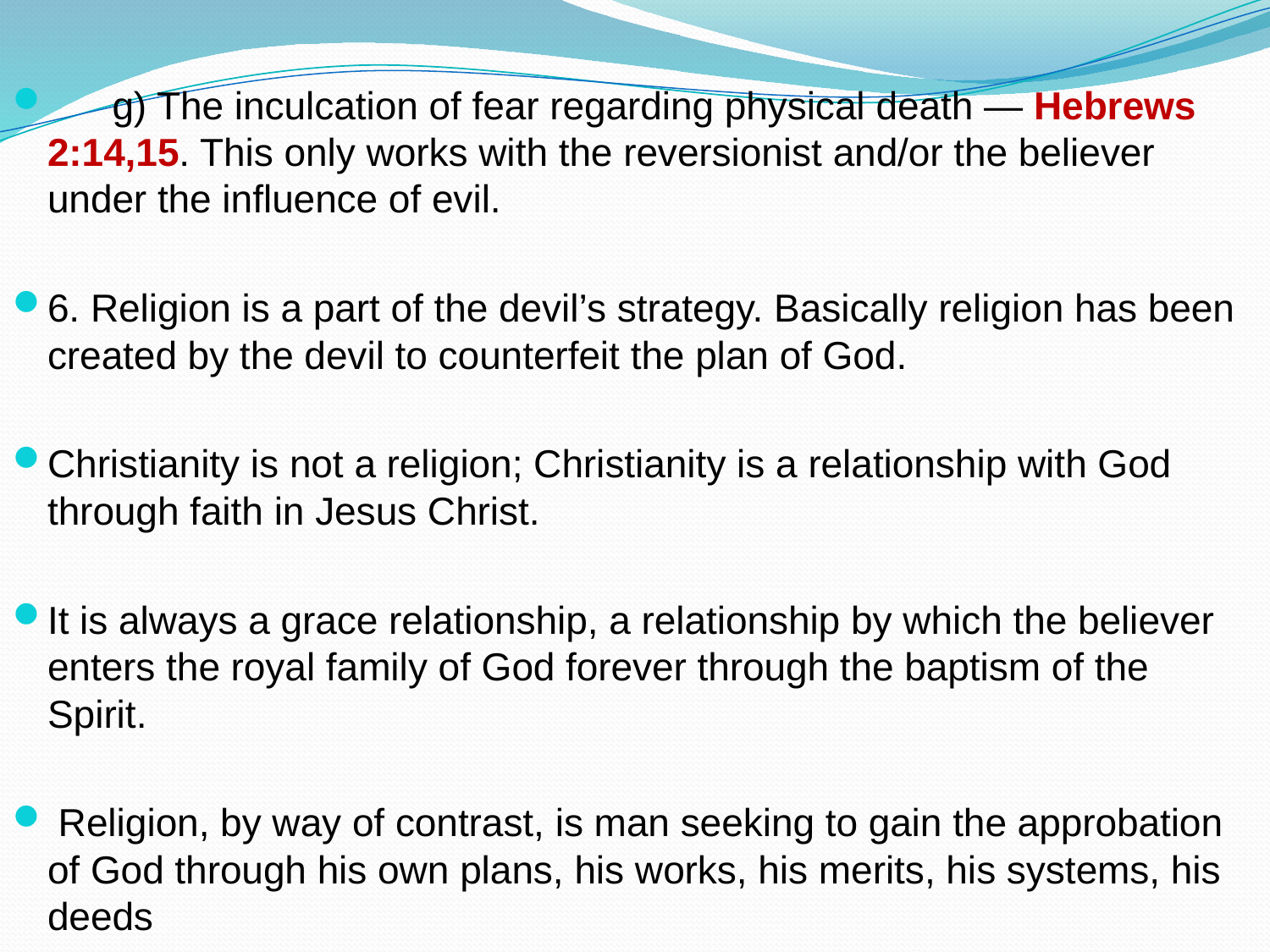

g) The inculcation of fear regarding physical death — Hebrews 2:14,15. This only works with the reversionist and/or the believer under the influence of evil.

6. Religion is a part of the devil’s strategy. Basically religion has been created by the devil to counterfeit the plan of God.

Christianity is not a religion; Christianity is a relationship with God through faith in Jesus Christ.

It is always a grace relationship, a relationship by which the believer enters the royal family of God forever through the baptism of the Spirit.

 Religion, by way of contrast, is man seeking to gain the approbation of God through his own plans, his works, his merits, his systems, his deeds